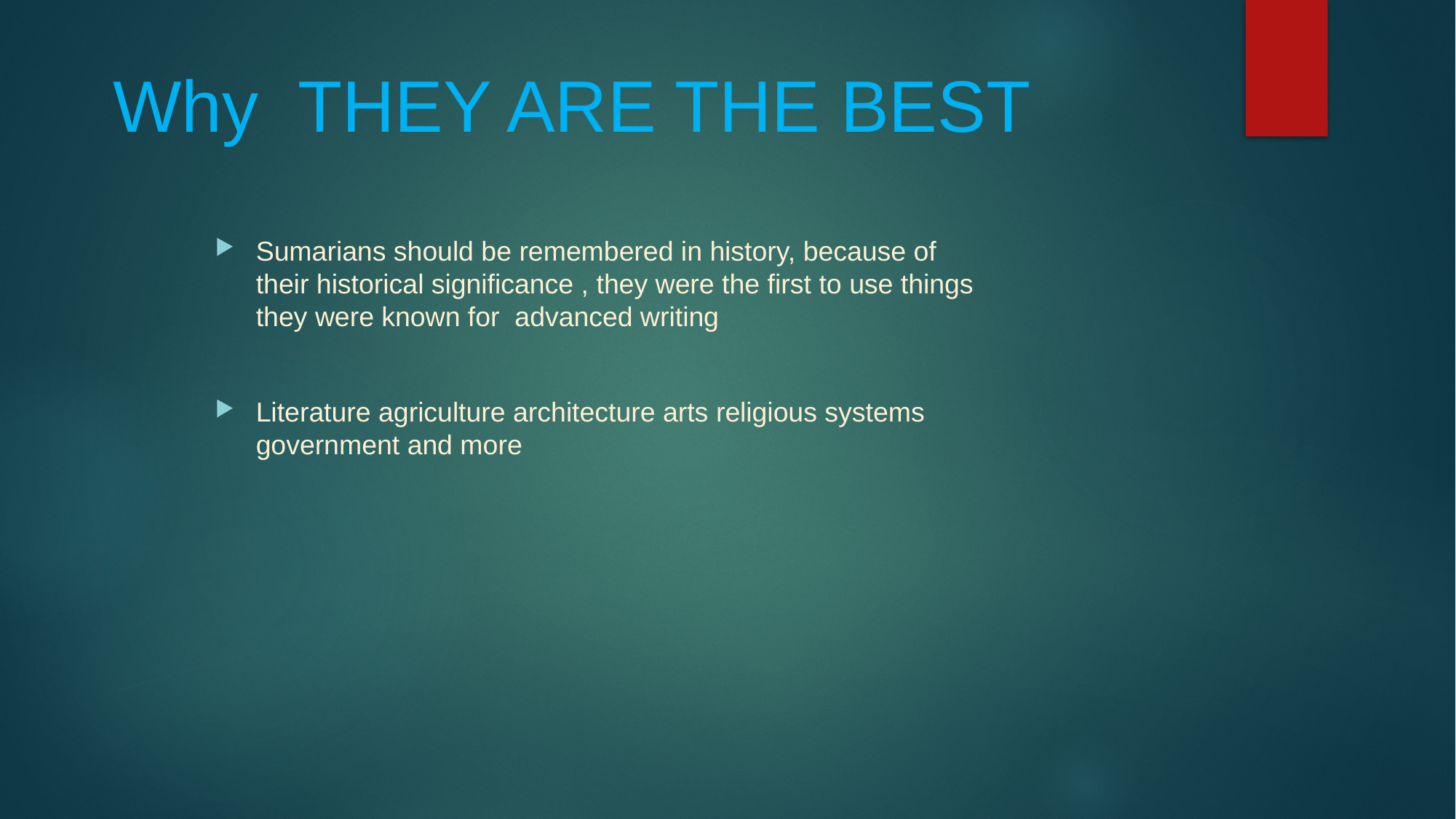

# Why  THEY ARE THE BEST
Sumarians should be remembered in history, because of their historical significance , they were the first to use things they were known for  advanced writing

Literature agriculture architecture arts religious systems government and more